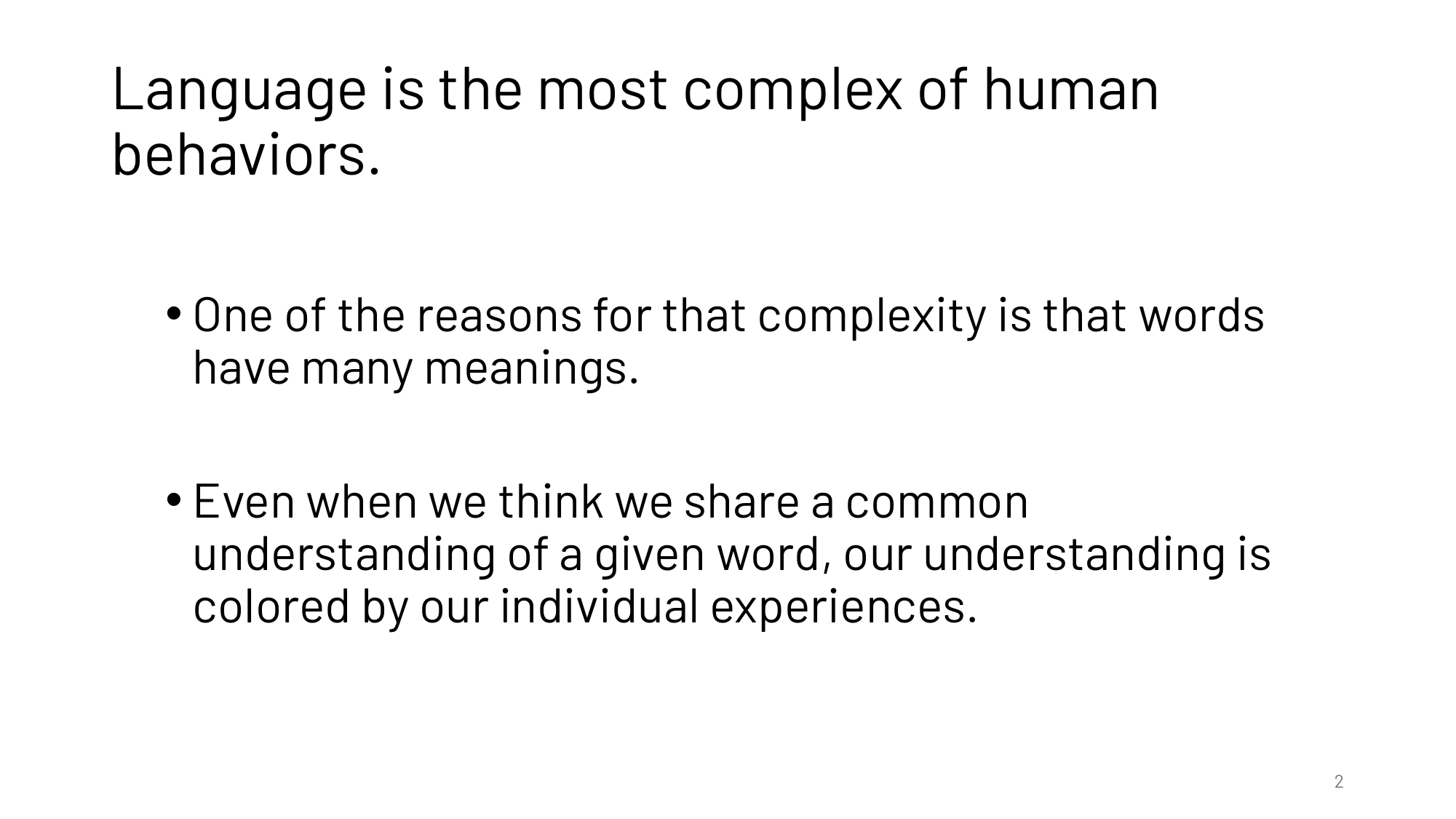

# Language is the most complex of human behaviors.

One of the reasons for that complexity is that words have many meanings.

Even when we think we share a common understanding of a given word, our understanding is colored by our individual experiences.
2